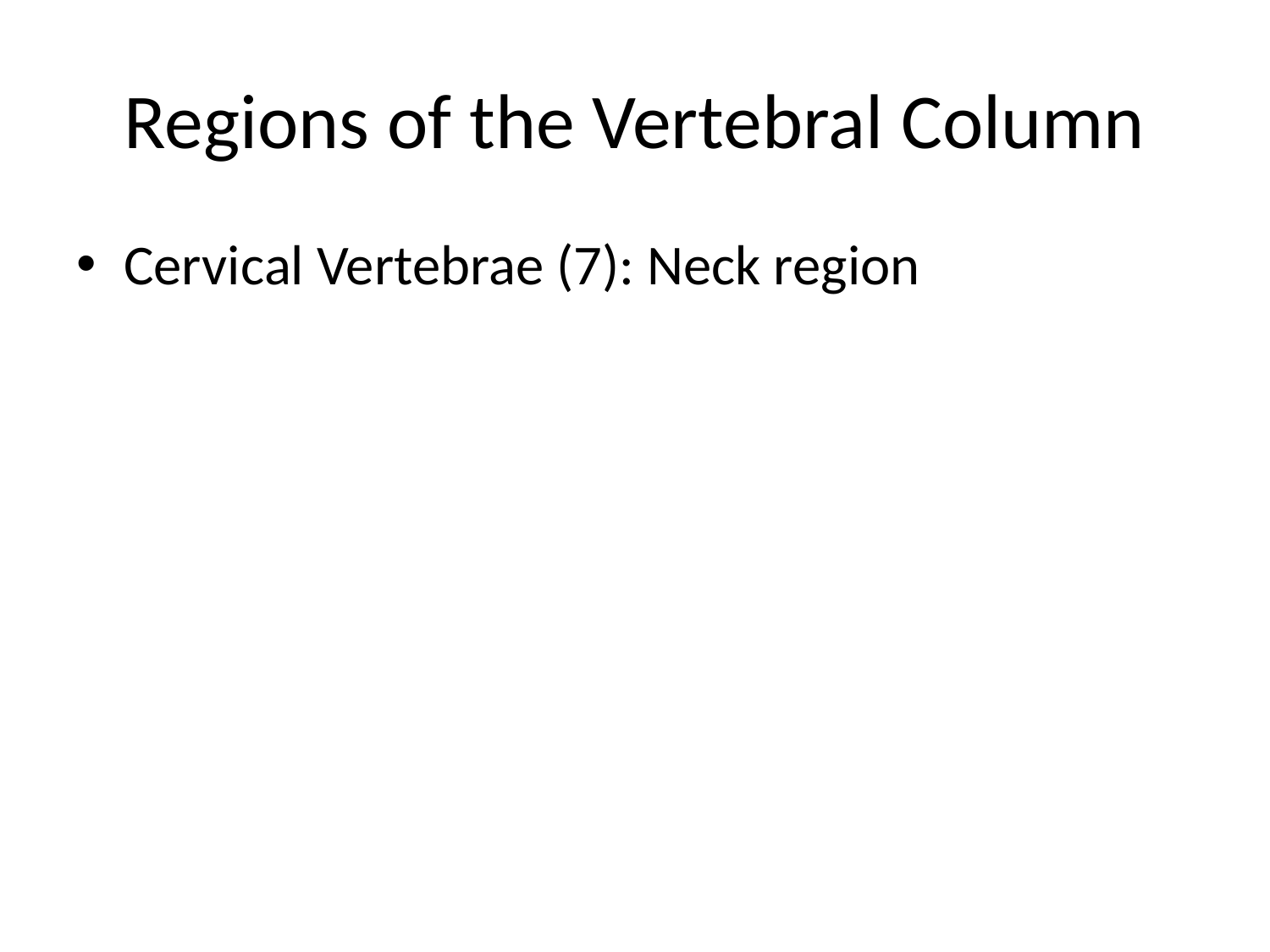

# Regions of the Vertebral Column
Cervical Vertebrae (7): Neck region